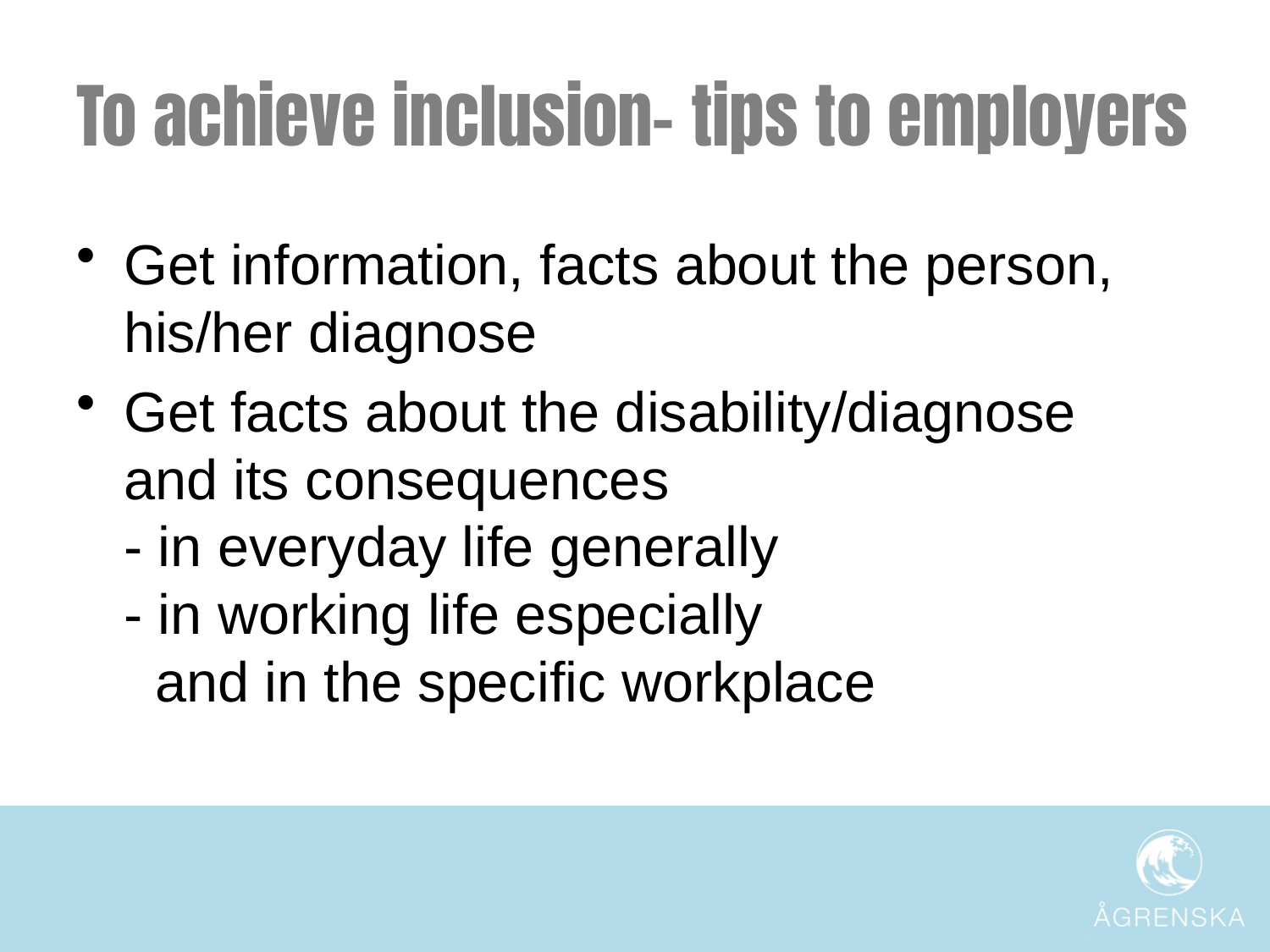

# To achieve inclusion- tips to employers
Get information, facts about the person, his/her diagnose
Get facts about the disability/diagnose
and its consequences
- in everyday life generally
- in working life especially
  and in the specific workplace